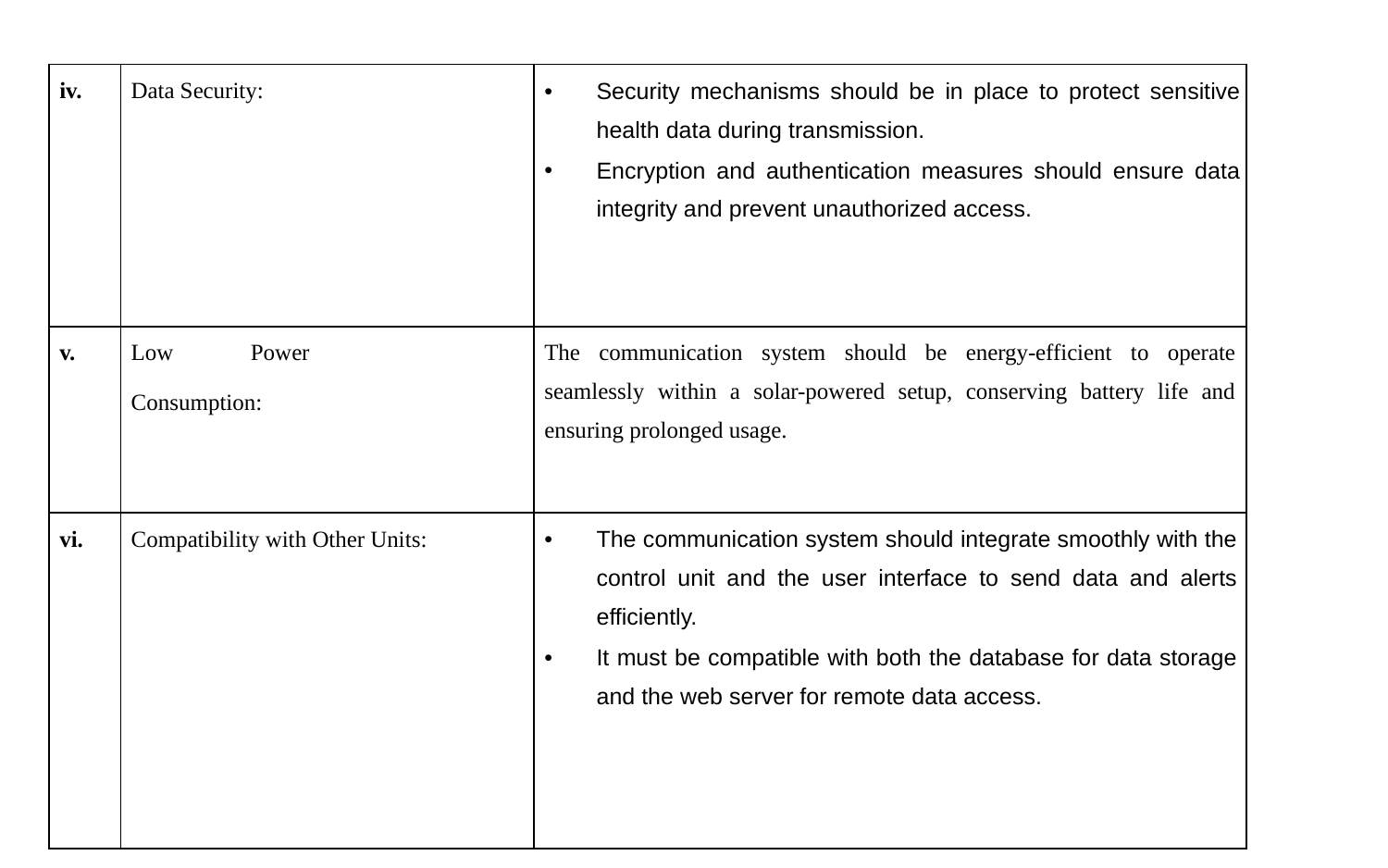

#
| iv. | Data Security: | Security mechanisms should be in place to protect sensitive health data during transmission. Encryption and authentication measures should ensure data integrity and prevent unauthorized access. |
| --- | --- | --- |
| v. | Low Power Consumption: | The communication system should be energy-efficient to operate seamlessly within a solar-powered setup, conserving battery life and ensuring prolonged usage. |
| vi. | Compatibility with Other Units: | The communication system should integrate smoothly with the control unit and the user interface to send data and alerts efficiently. It must be compatible with both the database for data storage and the web server for remote data access. |